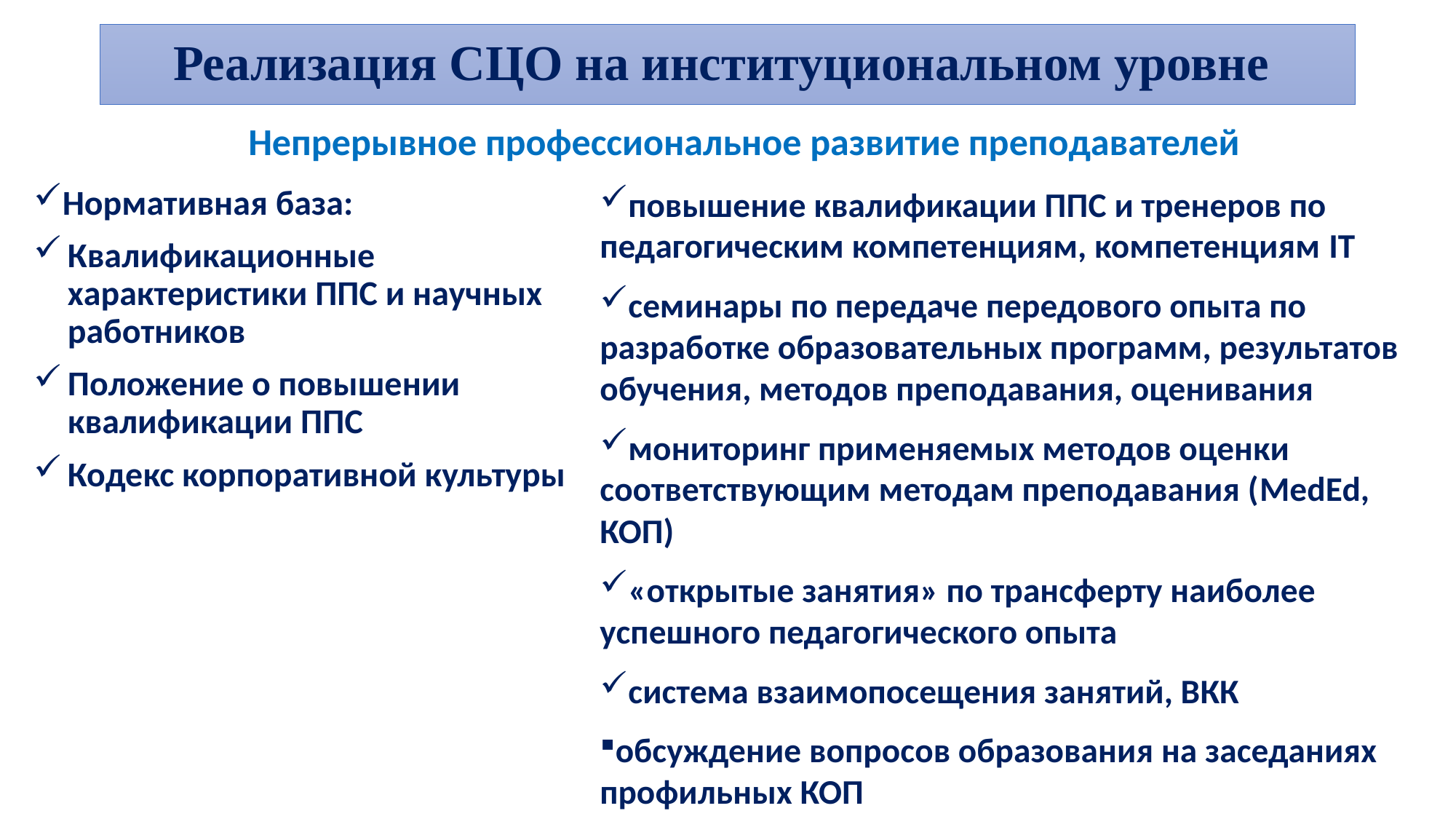

# Реализация СЦО на институциональном уровне
Непрерывное профессиональное развитие преподавателей
повышение квалификации ППС и тренеров по педагогическим компетенциям, компетенциям IT
семинары по передаче передового опыта по разработке образовательных программ, результатов обучения, методов преподавания, оценивания
мониторинг применяемых методов оценки соответствующим методам преподавания (MedEd, КОП)
«открытые занятия» по трансферту наиболее успешного педагогического опыта
система взаимопосещения занятий, ВКК
обсуждение вопросов образования на заседаниях профильных КОП

Нормативная база:
Квалификационные характеристики ППС и научных работников
Положение о повышении квалификации ППС
Кодекс корпоративной культуры